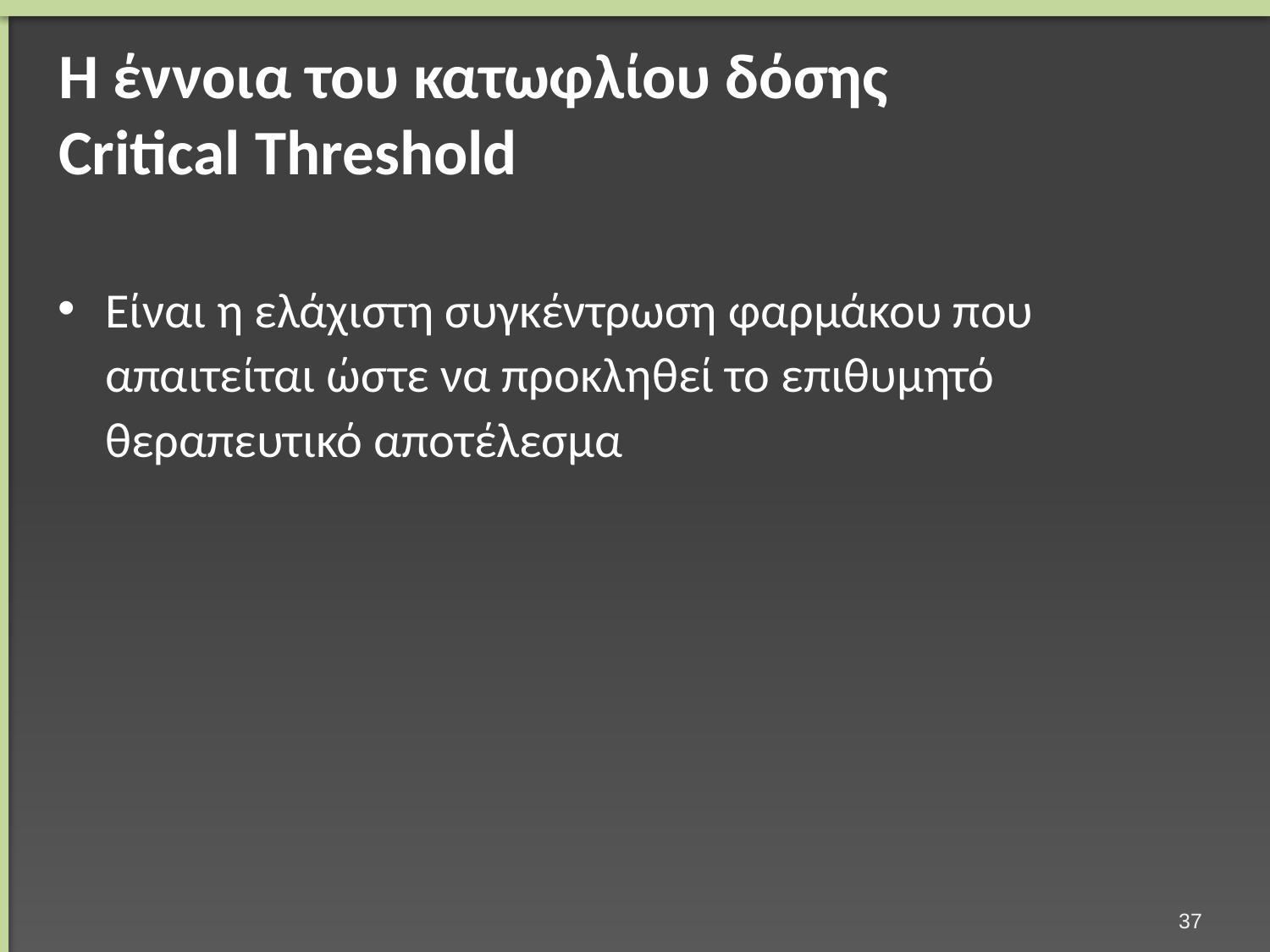

# Η έννοια του κατωφλίου δόσης Critical Threshold
Είναι η ελάχιστη συγκέντρωση φαρμάκου που απαιτείται ώστε να προκληθεί το επιθυμητό θεραπευτικό αποτέλεσμα
37